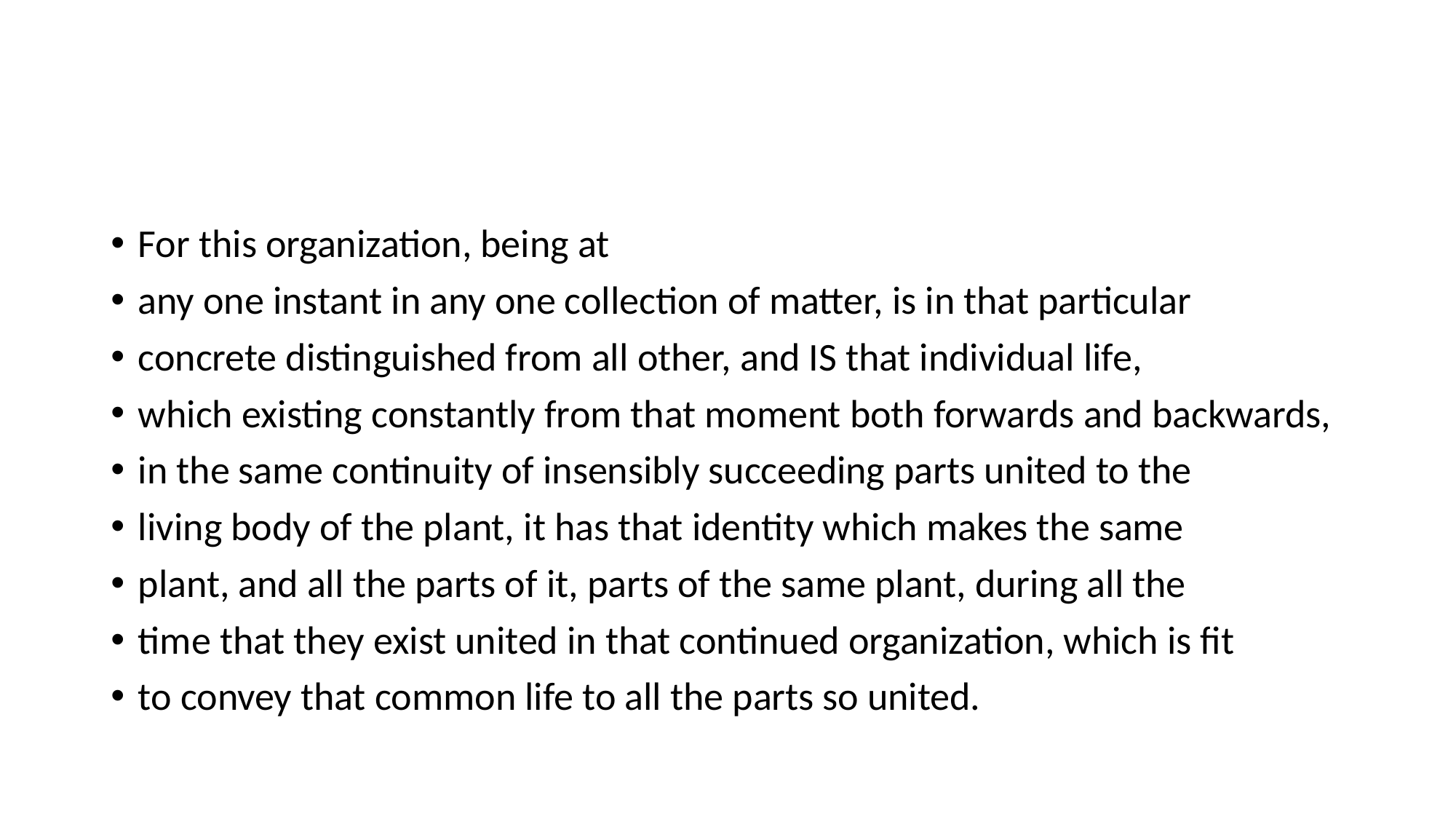

#
For this organization, being at
any one instant in any one collection of matter, is in that particular
concrete distinguished from all other, and IS that individual life,
which existing constantly from that moment both forwards and backwards,
in the same continuity of insensibly succeeding parts united to the
living body of the plant, it has that identity which makes the same
plant, and all the parts of it, parts of the same plant, during all the
time that they exist united in that continued organization, which is fit
to convey that common life to all the parts so united.